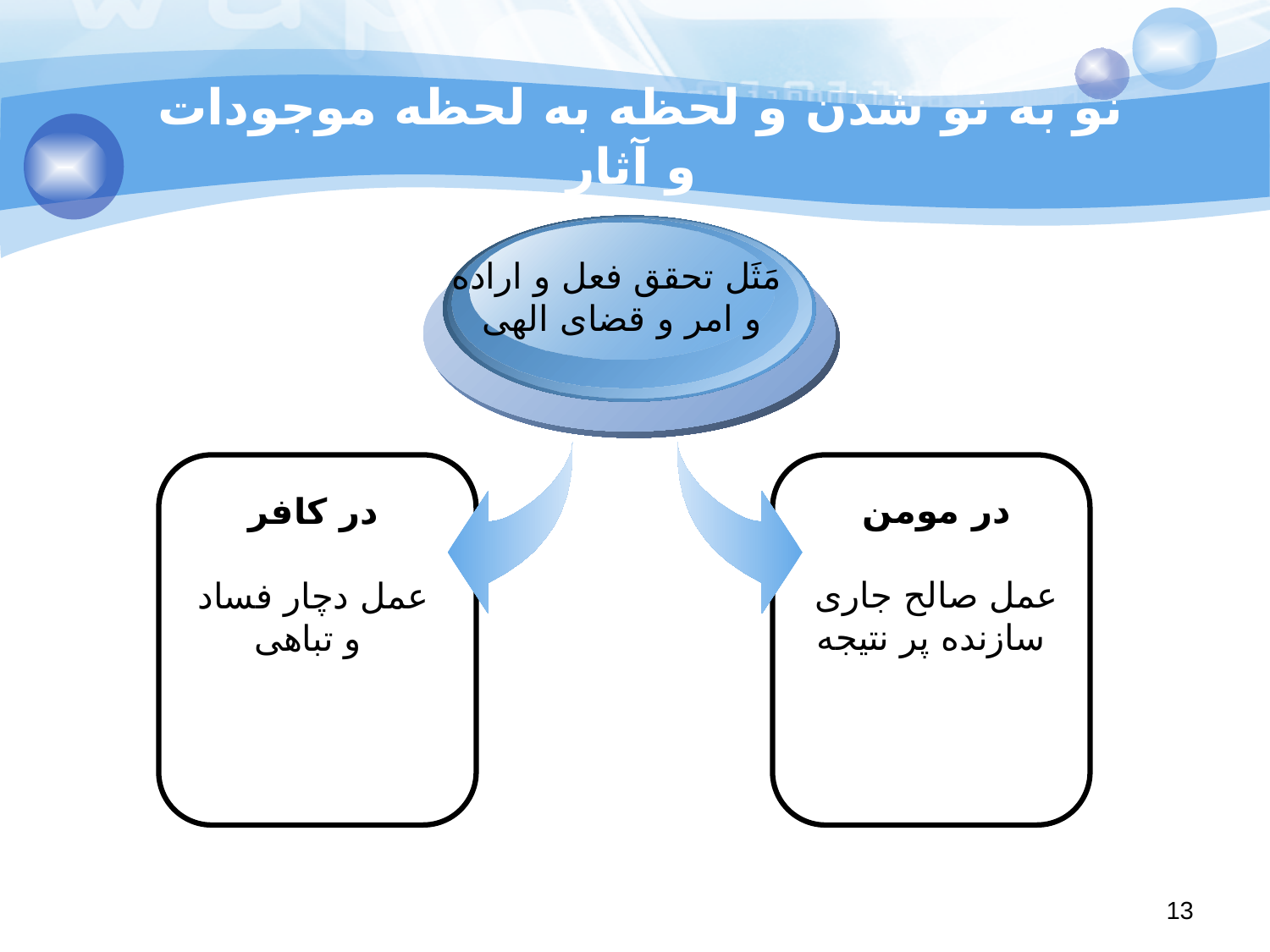

# نو به نو شدن و لحظه به لحظه موجودات و آثار

مَثَل تحقق فعل و اراده
و امر و قضای الهی

در مومن

عمل صالح جاری سازنده پر نتیجه

در کافر

عمل دچار فساد و تباهی
13